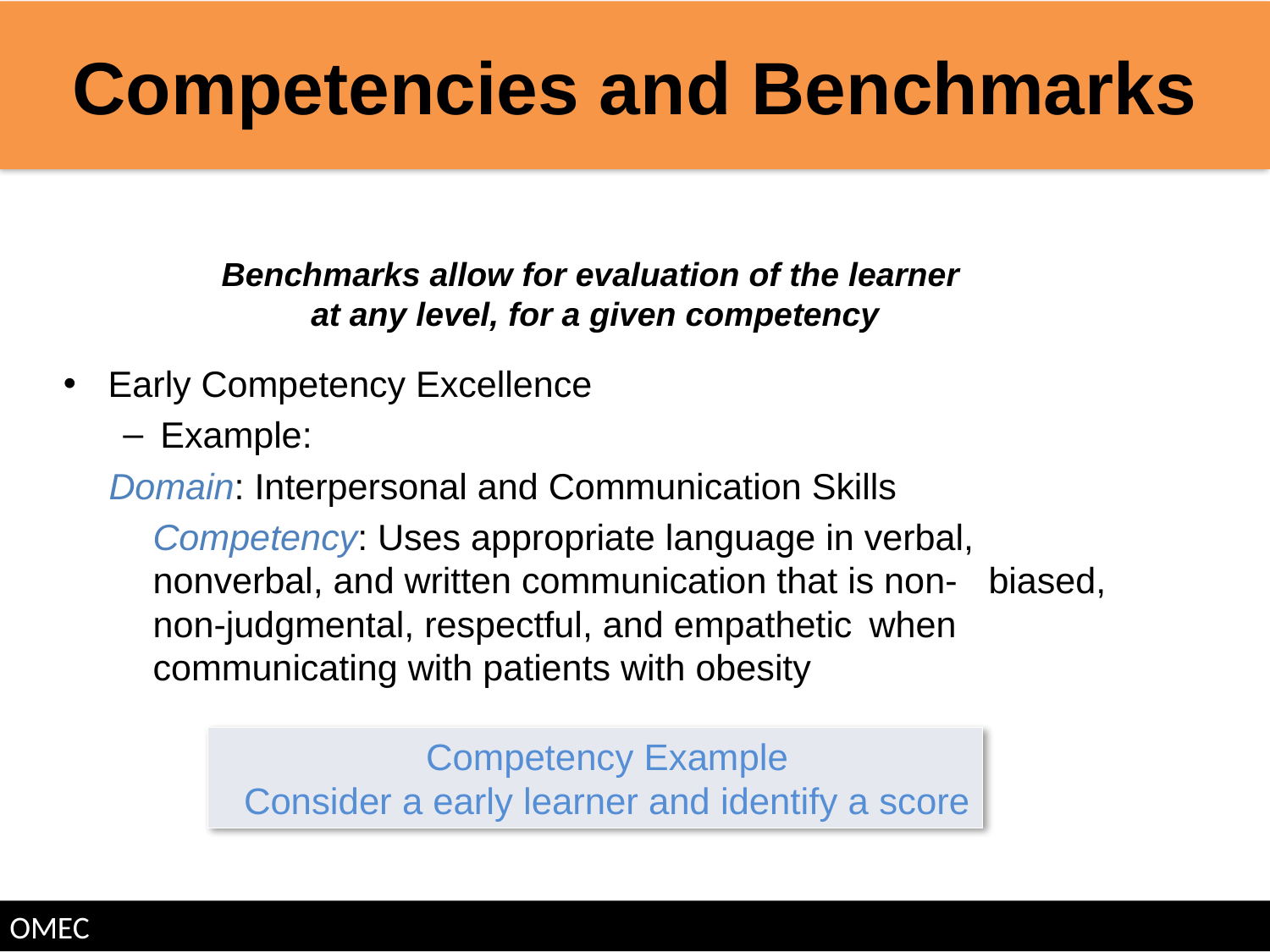

Competencies and Benchmarks
Benchmarks allow for evaluation of the learner
at any level, for a given competency

Early Competency Excellence
Example:
	Domain: Interpersonal and Communication Skills
		Competency: Uses appropriate language in verbal, 	nonverbal, and written communication that is non-	biased, non-judgmental, respectful, and empathetic 	when communicating with patients with obesity

Competency Example
Consider a early learner and identify a score
OMEC